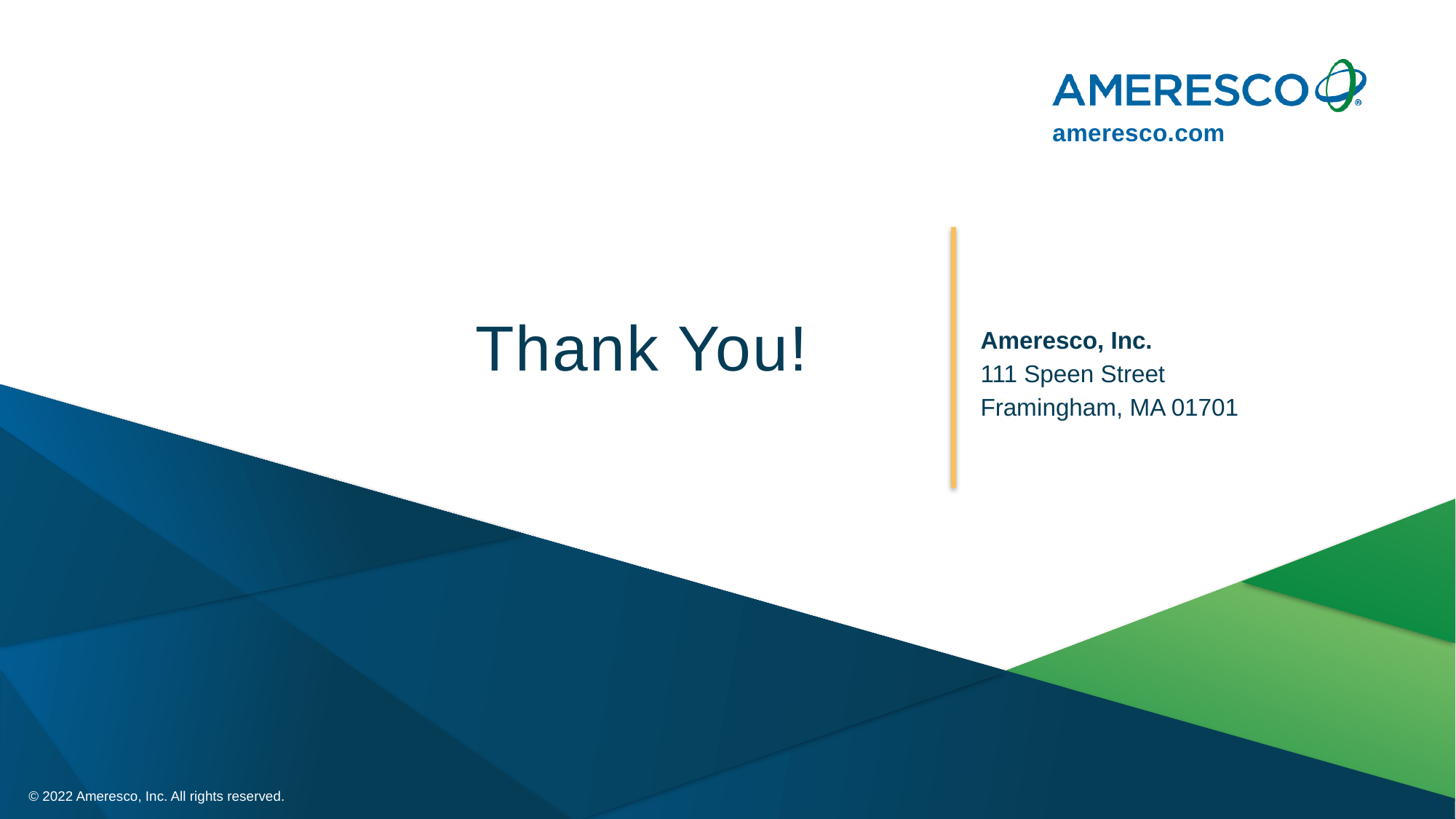

Ameresco, Inc.
111 Speen Street
Framingham, MA 01701
Thank You!